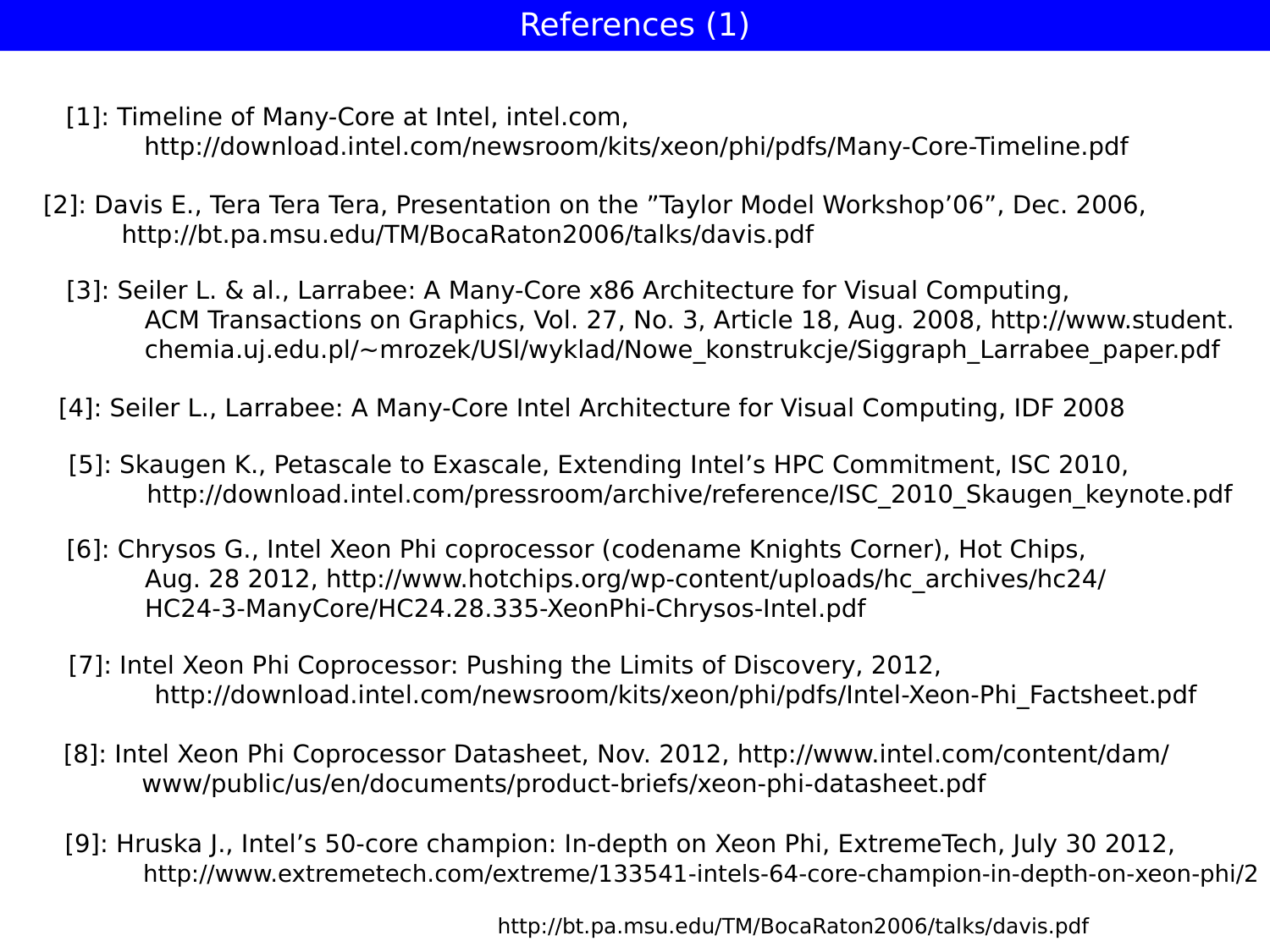

References (1)
[1]: Timeline of Many-Core at Intel, intel.com,
          http://download.intel.com/newsroom/kits/xeon/phi/pdfs/Many-Core-Timeline.pdf
[2]: Davis E., Tera Tera Tera, Presentation on the ”Taylor Model Workshop’06”, Dec. 2006,
          http://bt.pa.msu.edu/TM/BocaRaton2006/talks/davis.pdf
[3]: Seiler L. & al., Larrabee: A Many-Core x86 Architecture for Visual Computing,
          ACM Transactions on Graphics, Vol. 27, No. 3, Article 18, Aug. 2008, http://www.student.
          chemia.uj.edu.pl/~mrozek/USl/wyklad/Nowe_konstrukcje/Siggraph_Larrabee_paper.pdf
[4]: Seiler L., Larrabee: A Many-Core Intel Architecture for Visual Computing, IDF 2008
[5]: Skaugen K., Petascale to Exascale, Extending Intel’s HPC Commitment, ISC 2010,
          http://download.intel.com/pressroom/archive/reference/ISC_2010_Skaugen_keynote.pdf
[6]: Chrysos G., Intel Xeon Phi coprocessor (codename Knights Corner), Hot Chips,
          Aug. 28 2012, http://www.hotchips.org/wp-content/uploads/hc_archives/hc24/
          HC24-3-ManyCore/HC24.28.335-XeonPhi-Chrysos-Intel.pdf
[7]: Intel Xeon Phi Coprocessor: Pushing the Limits of Discovery, 2012,
           http://download.intel.com/newsroom/kits/xeon/phi/pdfs/Intel-Xeon-Phi_Factsheet.pdf
[8]: Intel Xeon Phi Coprocessor Datasheet, Nov. 2012, http://www.intel.com/content/dam/
          www/public/us/en/documents/product-briefs/xeon-phi-datasheet.pdf
[9]: Hruska J., Intel’s 50-core champion: In-depth on Xeon Phi, ExtremeTech, July 30 2012,
          http://www.extremetech.com/extreme/133541-intels-64-core-champion-in-depth-on-xeon-phi/2
http://bt.pa.msu.edu/TM/BocaRaton2006/talks/davis.pdf